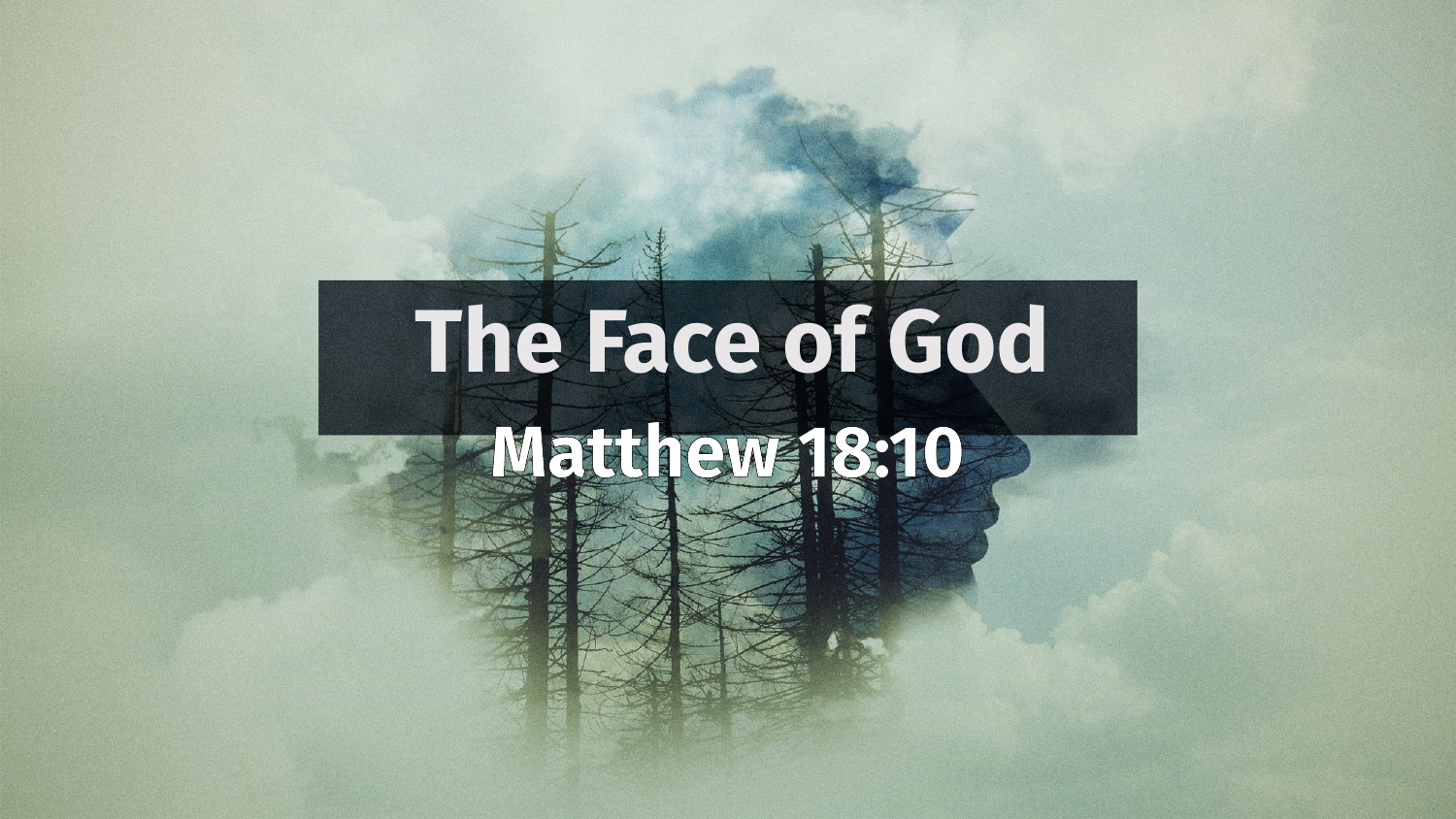

# The Face of God
Matthew 18:10